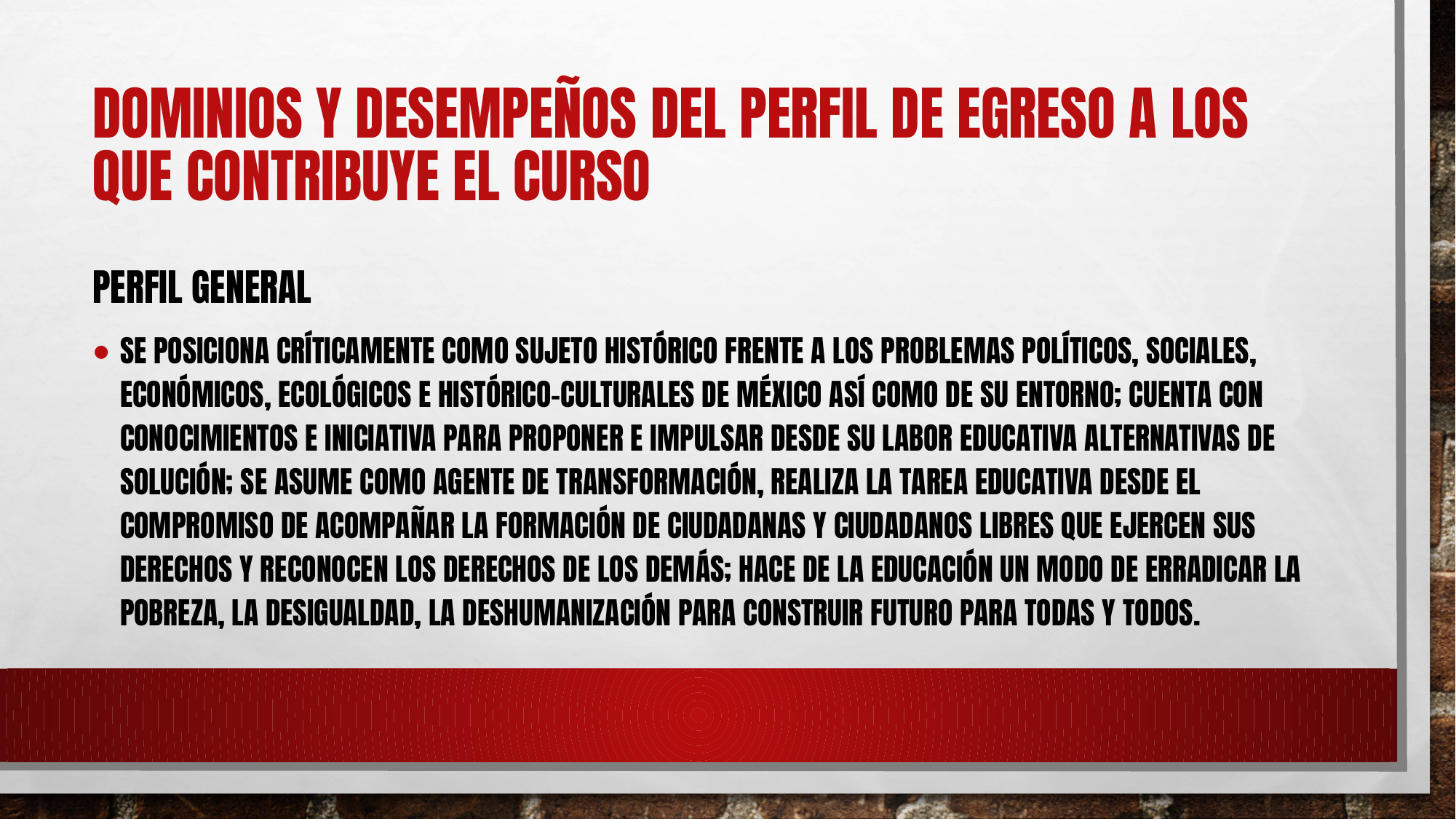

# Dominios y desempeños del perfil de egreso a los que contribuye el curso
Perfil general
Se posiciona críticamente como sujeto histórico frente a los problemas políticos, sociales, económicos, ecológicos e histórico-culturales de México así como de su entorno; cuenta con conocimientos e iniciativa para proponer e impulsar desde su labor educativa alternativas de solución; se asume como agente de transformación, realiza la tarea educativa desde el compromiso de acompañar la formación de ciudadanas y ciudadanos libres que ejercen sus derechos y reconocen los derechos de los demás; hace de la educación un modo de erradicar la pobreza, la desigualdad, la deshumanización para construir futuro para todas y todos.